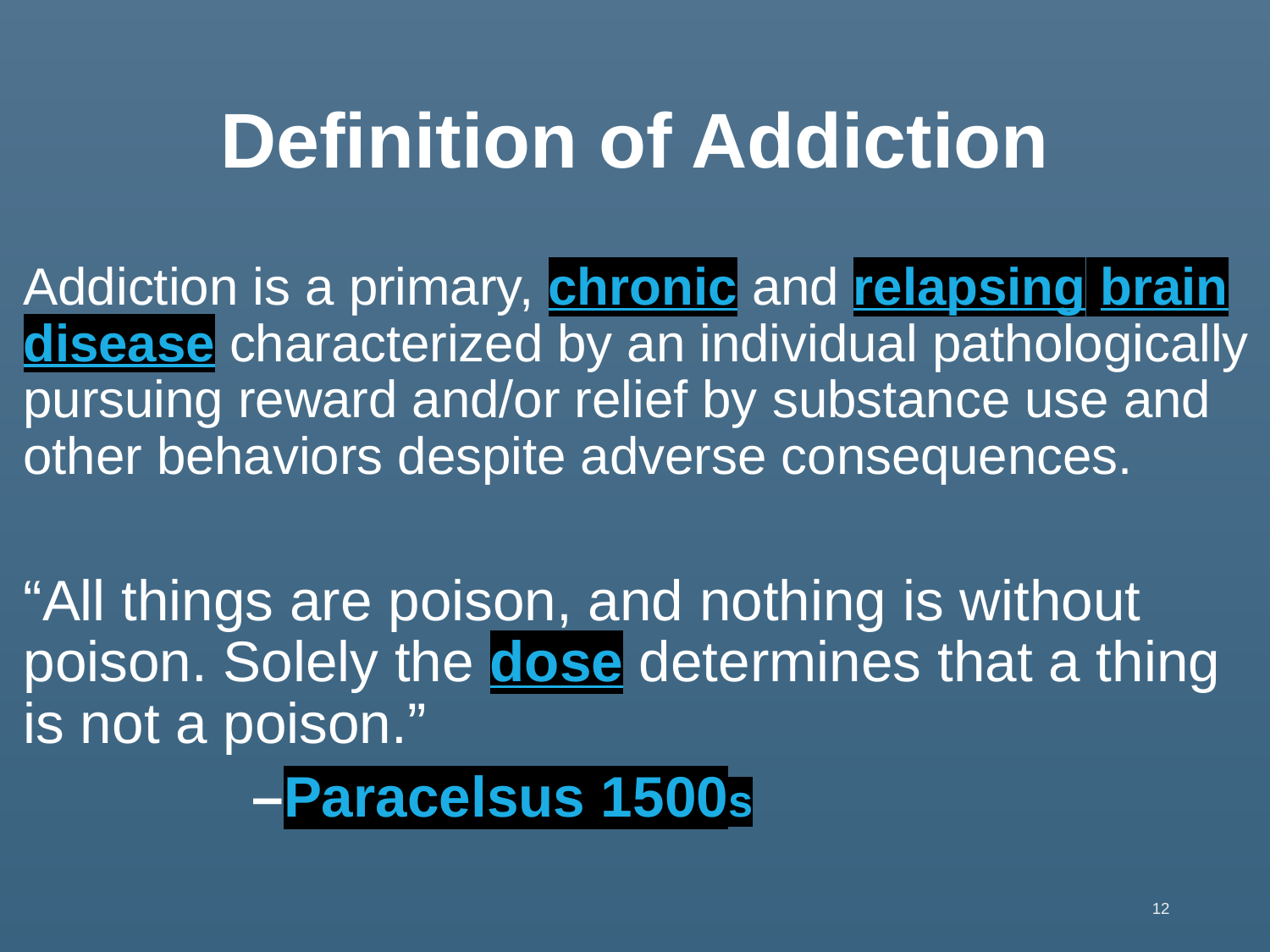

# Definition of Addiction
Addiction is a primary, chronic and relapsing brain disease characterized by an individual pathologically pursuing reward and/or relief by substance use and other behaviors despite adverse consequences.

“All things are poison, and nothing is without poison. Solely the dose determines that a thing is not a poison.”
		–Paracelsus 1500s

12